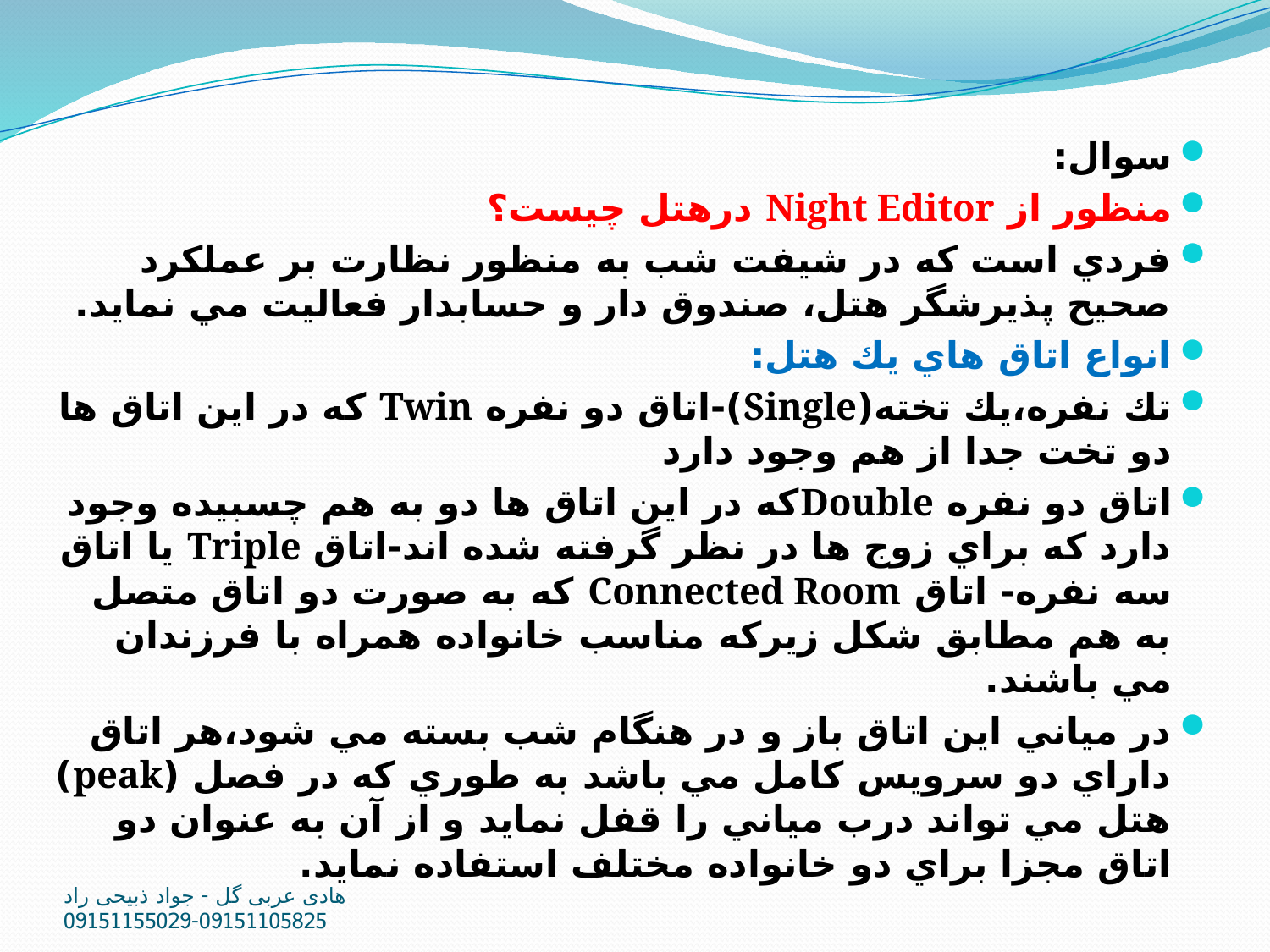

سوال:
منظور از Night Editor درهتل چيست؟
فردي است كه در شيفت شب به منظور نظارت بر عملكرد صحيح پذيرشگر هتل، صندوق دار و حسابدار فعاليت مي نمايد.
انواع اتاق هاي يك هتل:
تك نفره،يك تخته(Single)-اتاق دو نفره Twin كه در اين اتاق ها دو تخت جدا از هم وجود دارد
اتاق دو نفره Doubleكه در اين اتاق ها دو به هم چسبيده وجود دارد كه براي زوج ها در نظر گرفته شده اند-اتاق Triple يا اتاق سه نفره- اتاق Connected Room كه به صورت دو اتاق متصل به هم مطابق شكل زيركه مناسب خانواده همراه با فرزندان مي باشند.
در مياني اين اتاق باز و در هنگام شب بسته مي شود،هر اتاق داراي دو سرويس كامل مي باشد به طوري كه در فصل (peak) هتل مي تواند درب مياني را قفل نمايد و از آن به عنوان دو اتاق مجزا براي دو خانواده مختلف استفاده نمايد.
هادی عربی گل - جواد ذبیحی راد 09151105825-09151155029